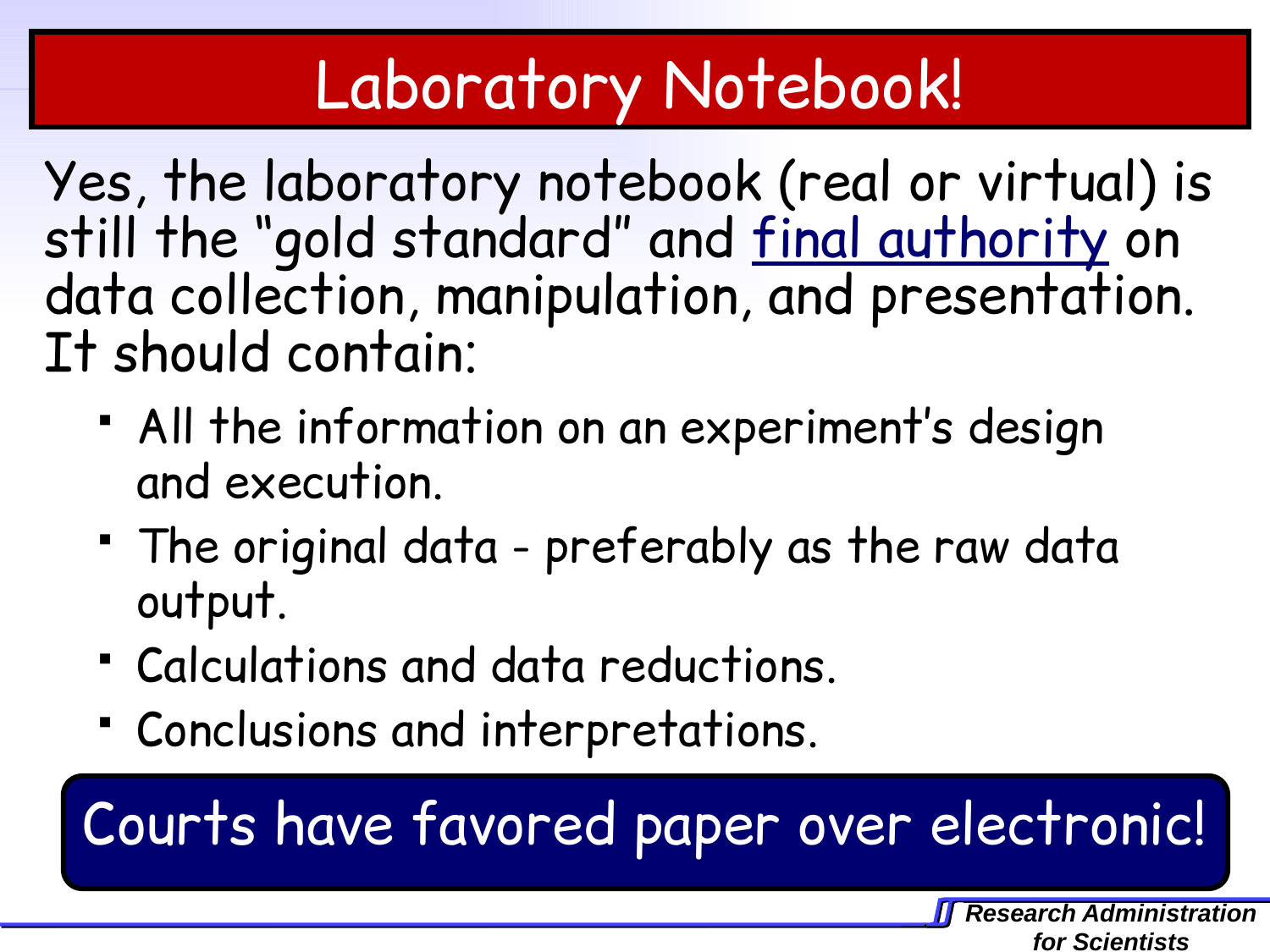

# Laboratory Notebook!
Yes, the laboratory notebook (real or virtual) is still the “gold standard” and final authority on data collection, manipulation, and presentation.  It should contain:

All the information on an experiment’s design and execution.
The original data - preferably as the raw data output.
Calculations and data reductions.
Conclusions and interpretations.
Courts have favored paper over electronic!